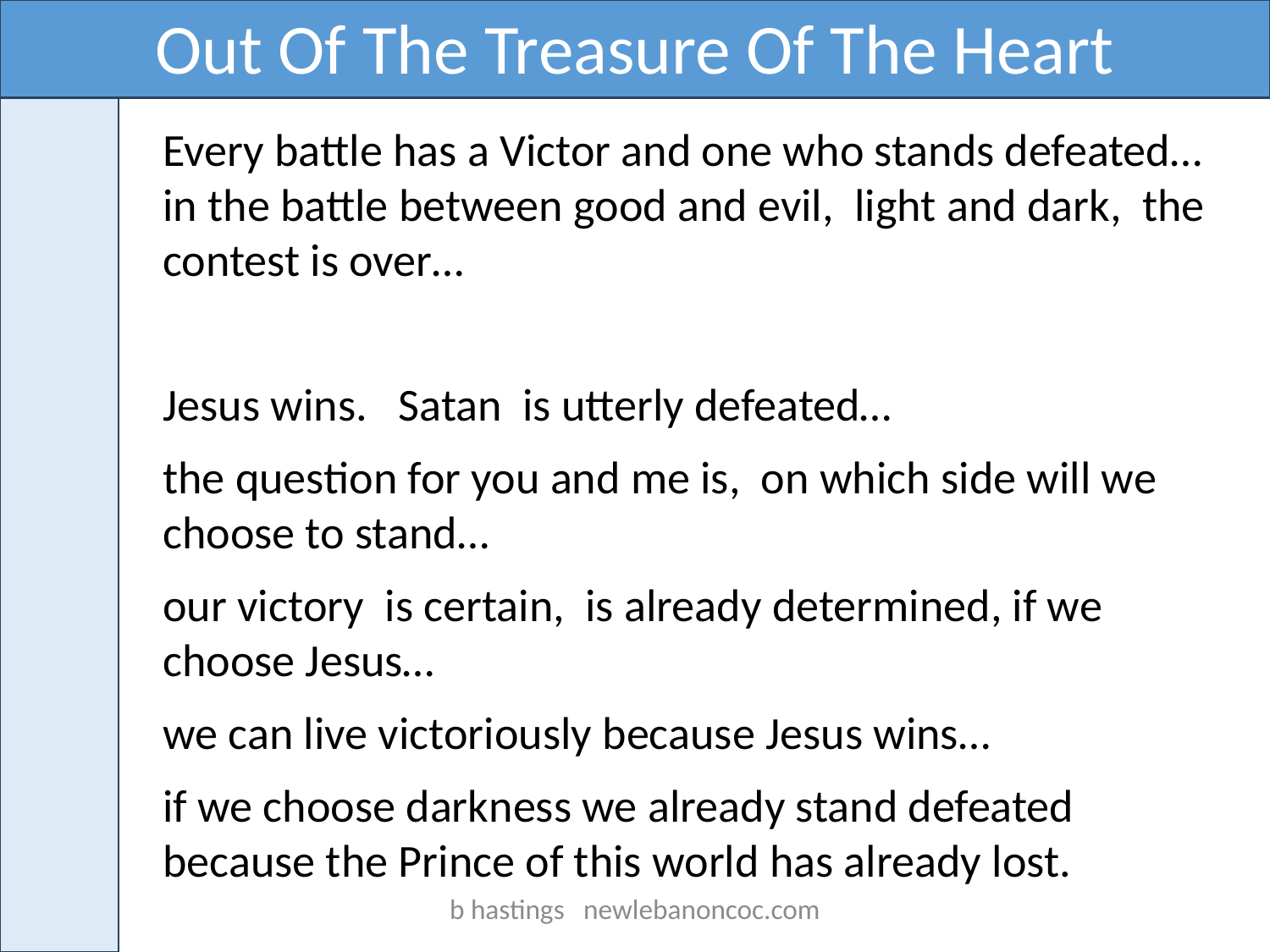

Out Of The Treasure Of The Heart
Every battle has a Victor and one who stands defeated… in the battle between good and evil,  light and dark,  the contest is over…

Jesus wins.   Satan  is utterly defeated…
the question for you and me is,  on which side will we choose to stand…
our victory  is certain,  is already determined, if we choose Jesus…
we can live victoriously because Jesus wins…
if we choose darkness we already stand defeated because the Prince of this world has already lost.
b hastings   newlebanoncoc.com